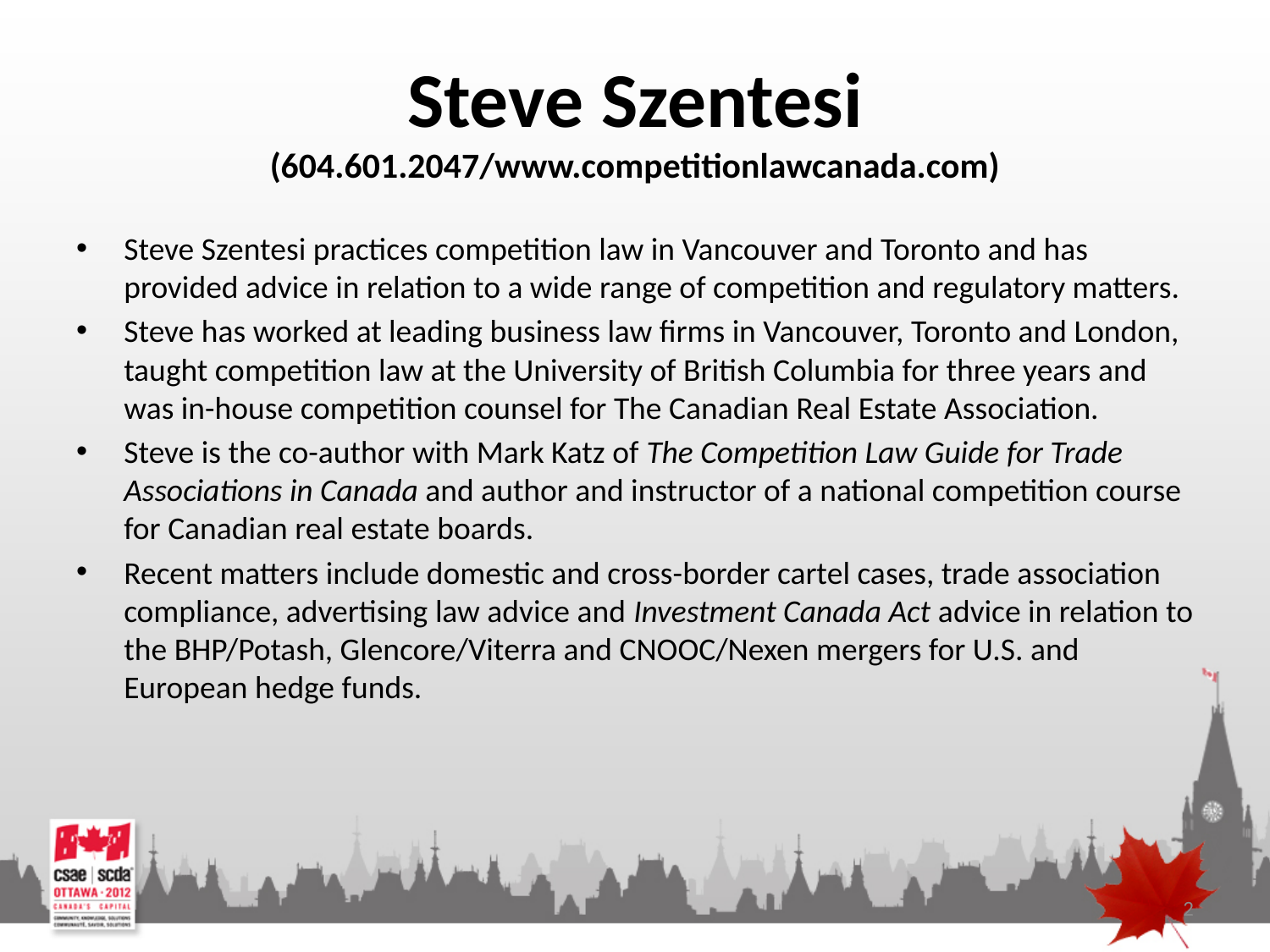

# Steve Szentesi (604.601.2047/www.competitionlawcanada.com)
Steve Szentesi practices competition law in Vancouver and Toronto and has provided advice in relation to a wide range of competition and regulatory matters.
Steve has worked at leading business law firms in Vancouver, Toronto and London, taught competition law at the University of British Columbia for three years and was in-house competition counsel for The Canadian Real Estate Association.
Steve is the co-author with Mark Katz of The Competition Law Guide for Trade Associations in Canada and author and instructor of a national competition course for Canadian real estate boards.
Recent matters include domestic and cross-border cartel cases, trade association compliance, advertising law advice and Investment Canada Act advice in relation to the BHP/Potash, Glencore/Viterra and CNOOC/Nexen mergers for U.S. and European hedge funds.
2